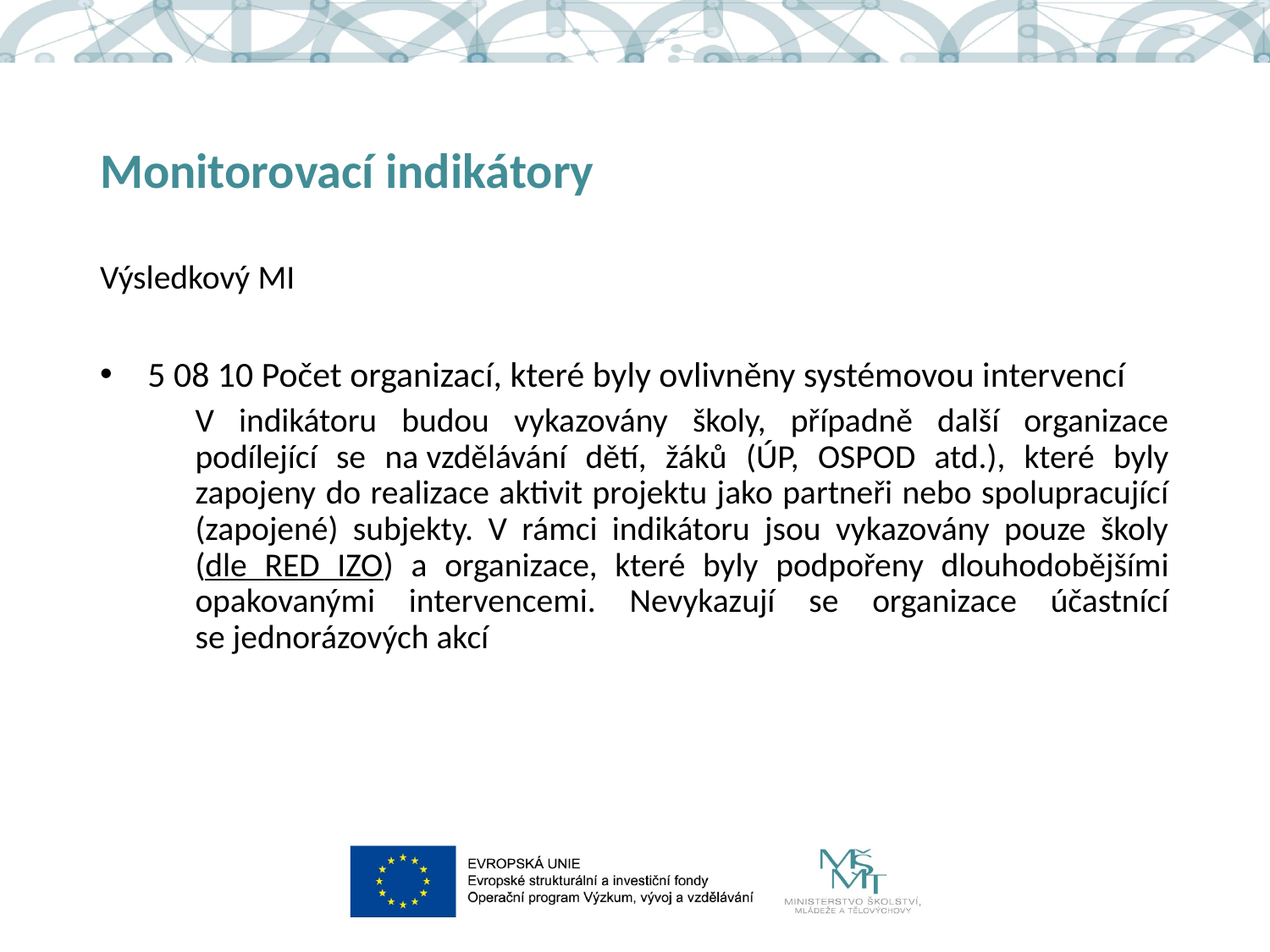

# Monitorovací indikátory
Výsledkový MI

5 08 10 Počet organizací, které byly ovlivněny systémovou intervencí
V indikátoru budou vykazovány školy, případně další organizace podílející se na vzdělávání dětí, žáků (ÚP, OSPOD atd.), které byly zapojeny do realizace aktivit projektu jako partneři nebo spolupracující (zapojené) subjekty. V rámci indikátoru jsou vykazovány pouze školy (dle RED IZO) a organizace, které byly podpořeny dlouhodobějšími opakovanými intervencemi. Nevykazují se organizace účastnící se jednorázových akcí